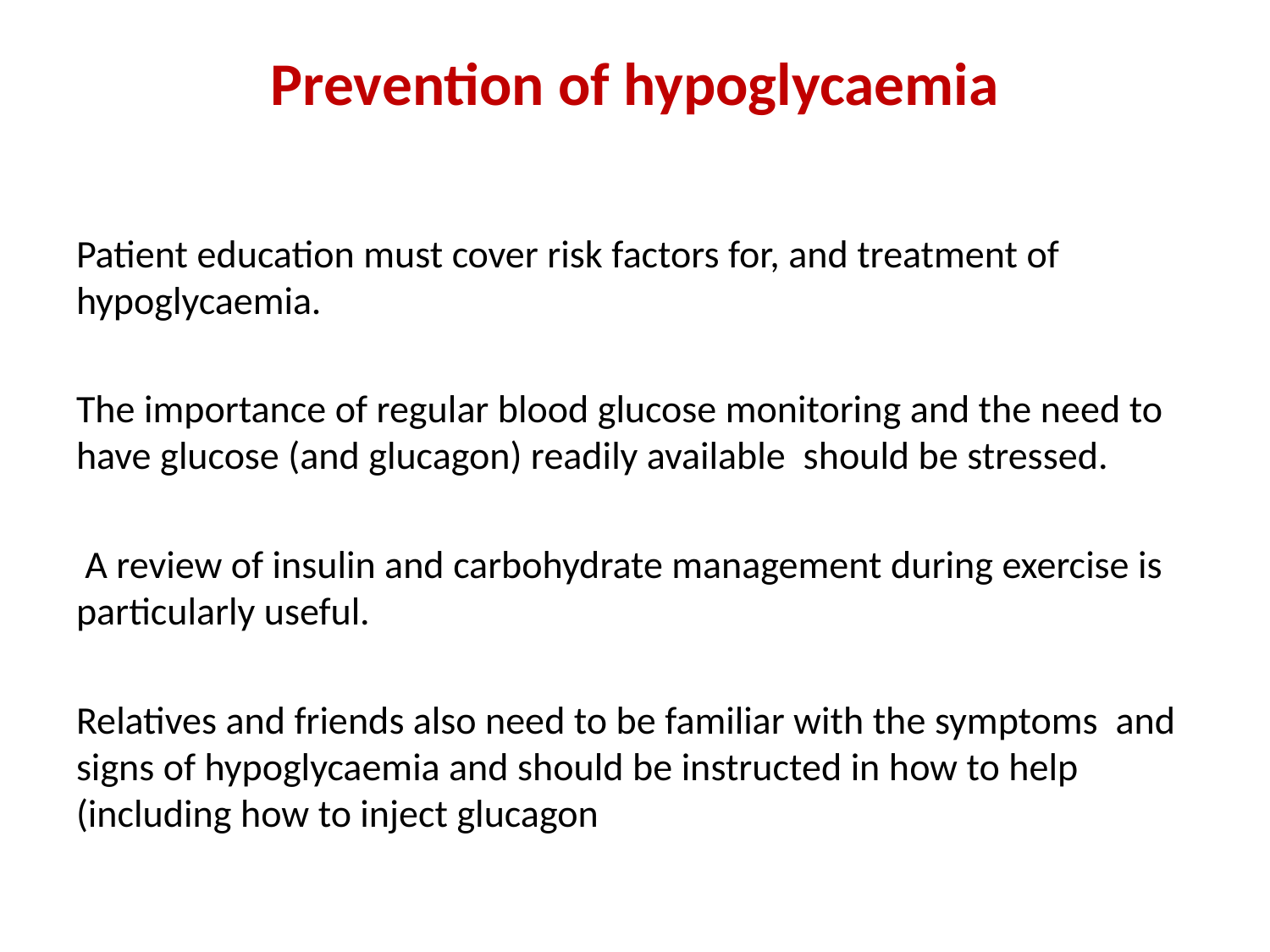

# Prevention of hypoglycaemia
Patient education must cover risk factors for, and treatment of hypoglycaemia.

The importance of regular blood glucose monitoring and the need to have glucose (and glucagon) readily available  should be stressed.

 A review of insulin and carbohydrate management during exercise is particularly useful.

Relatives and friends also need to be familiar with the symptoms  and signs of hypoglycaemia and should be instructed in how to help (including how to inject glucagon